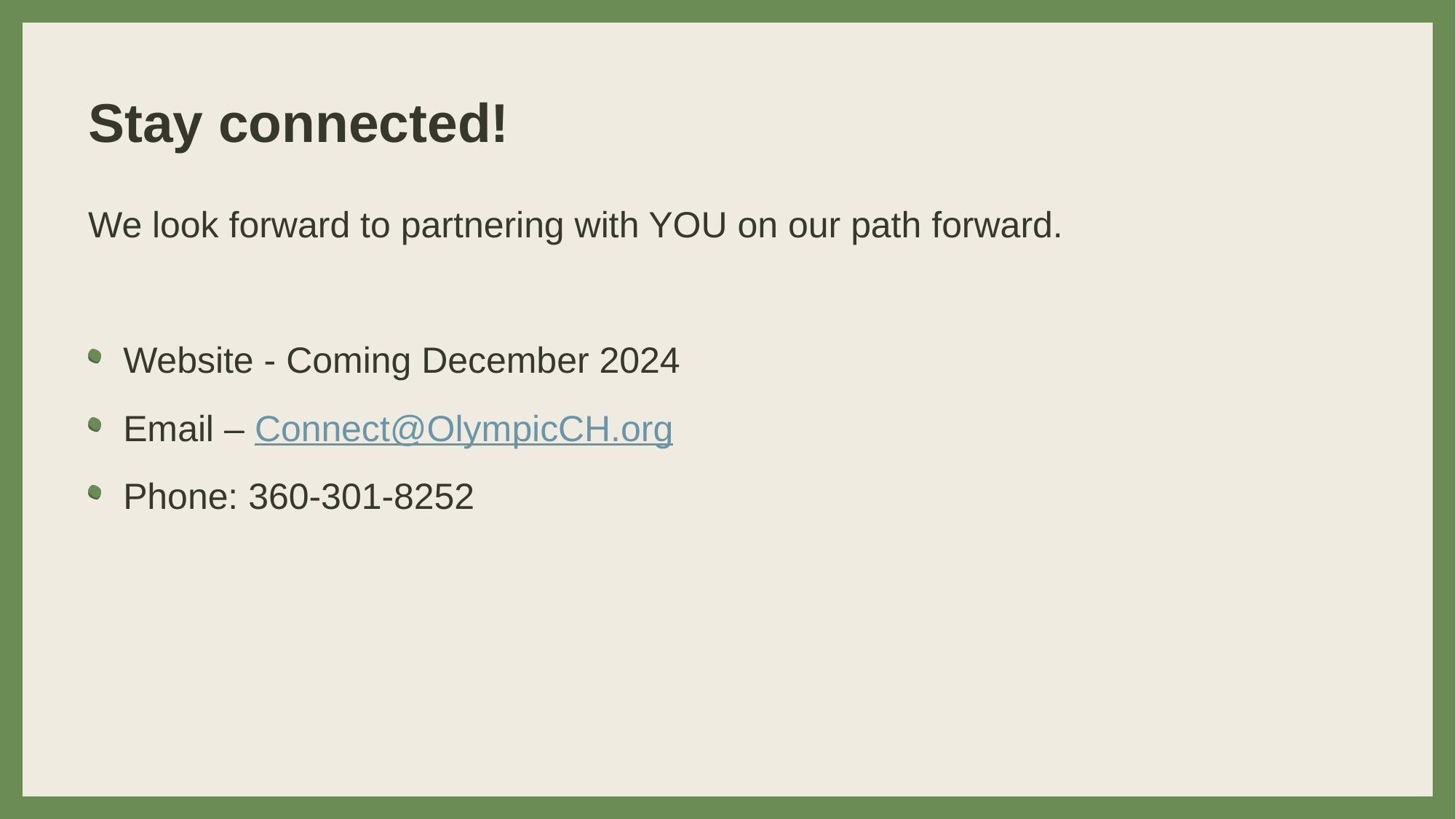

# Stay connected!
We look forward to partnering with YOU on our path forward.

Website - Coming December 2024
Email – Connect@OlympicCH.org
Phone: 360-301-8252